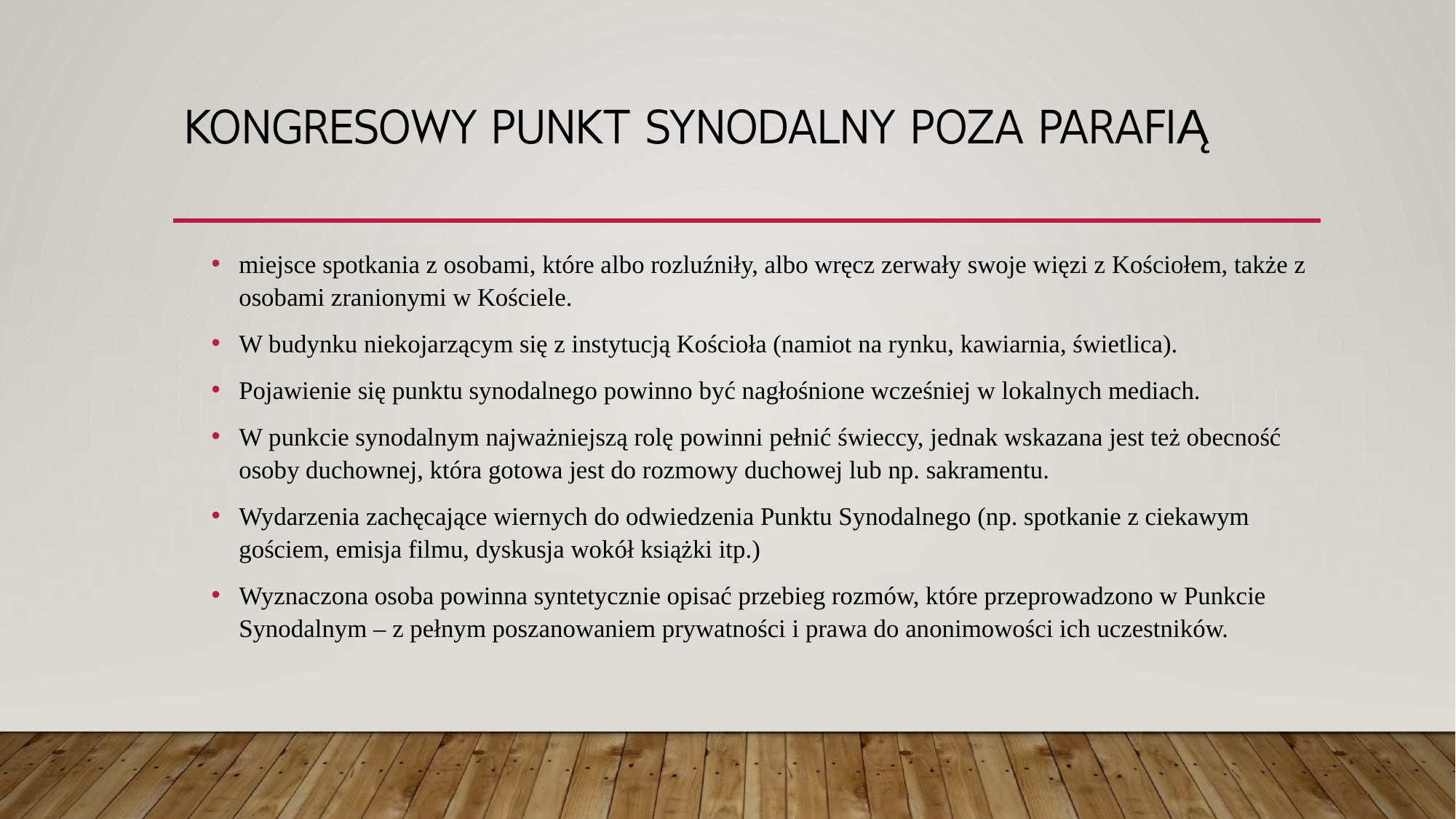

# Kongresowy Punkt synodalny poza parafią
miejsce spotkania z osobami, które albo rozluźniły, albo wręcz zerwały swoje więzi z Kościołem, także z osobami zranionymi w Kościele.
W budynku niekojarzącym się z instytucją Kościoła (namiot na rynku, kawiarnia, świetlica).
Pojawienie się punktu synodalnego powinno być nagłośnione wcześniej w lokalnych mediach.
W punkcie synodalnym najważniejszą rolę powinni pełnić świeccy, jednak wskazana jest też obecność osoby duchownej, która gotowa jest do rozmowy duchowej lub np. sakramentu.
Wydarzenia zachęcające wiernych do odwiedzenia Punktu Synodalnego (np. spotkanie z ciekawym gościem, emisja filmu, dyskusja wokół książki itp.)
Wyznaczona osoba powinna syntetycznie opisać przebieg rozmów, które przeprowadzono w Punkcie Synodalnym – z pełnym poszanowaniem prywatności i prawa do anonimowości ich uczestników.